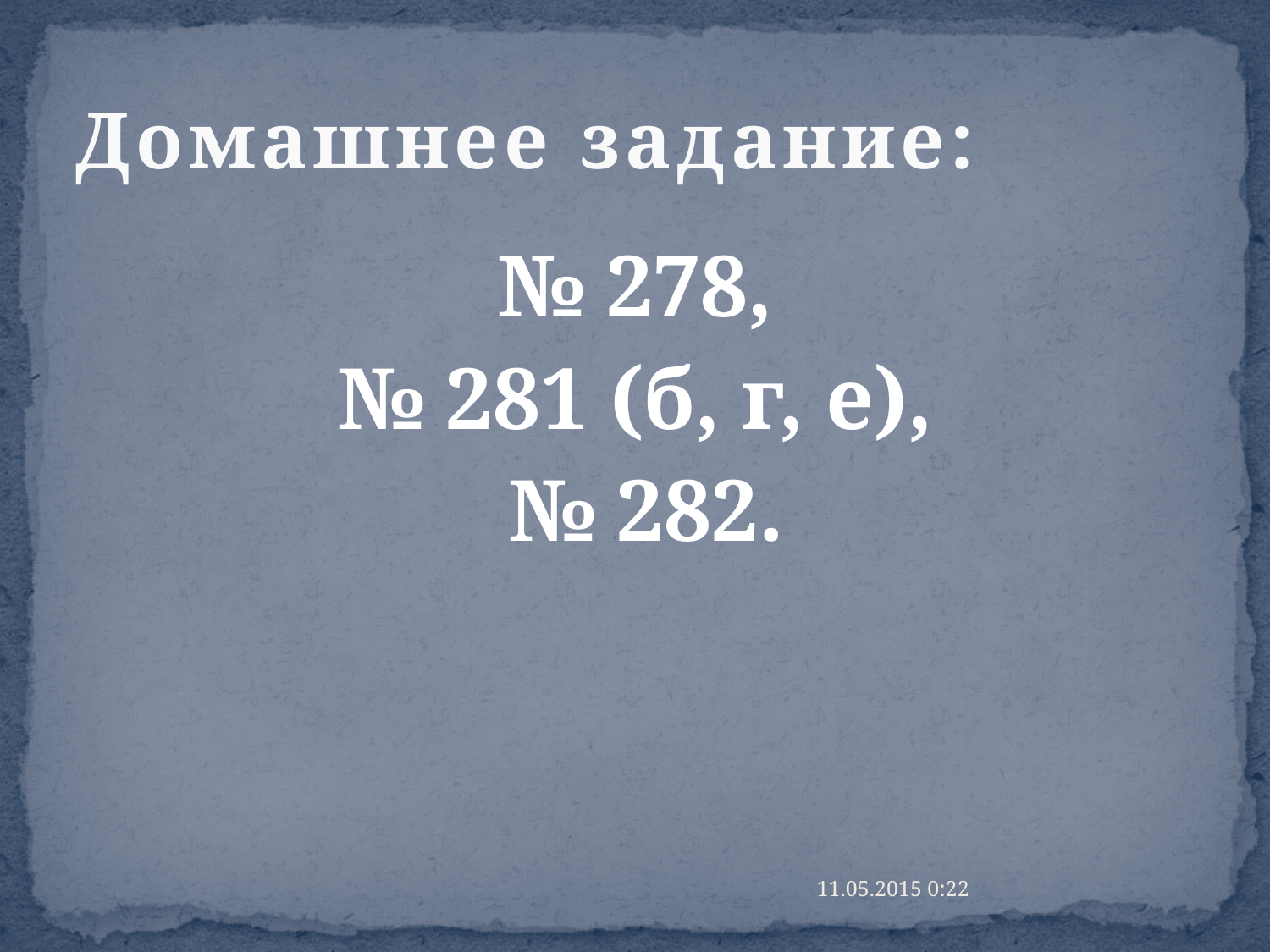

# Домашнее задание:
№ 278,
№ 281 (б, г, е),
№ 282.

11.05.2015 0:22